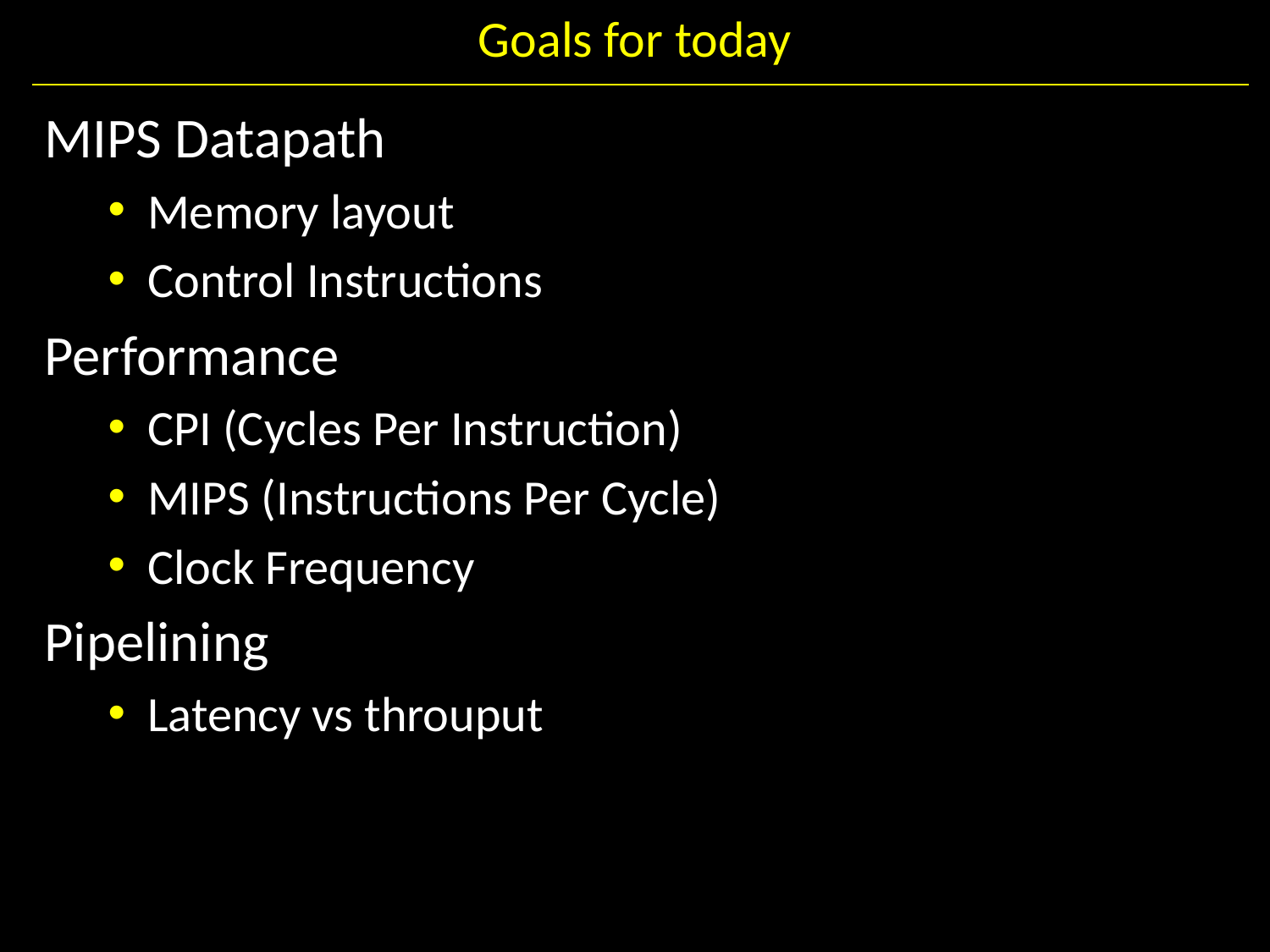

# Goals for today
MIPS Datapath
Memory layout
Control Instructions
Performance
CPI (Cycles Per Instruction)
MIPS (Instructions Per Cycle)
Clock Frequency
Pipelining
Latency vs throuput